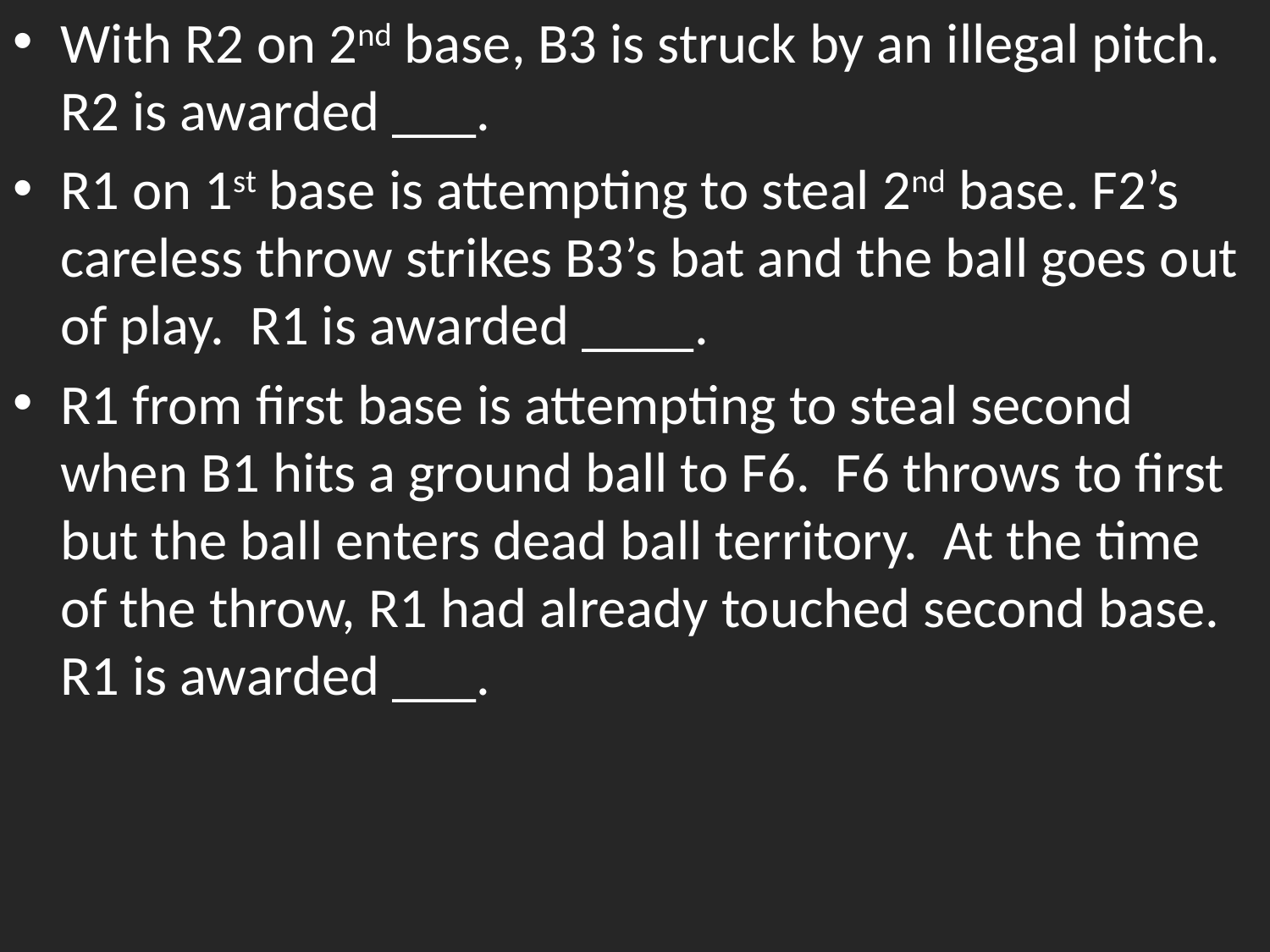

With R2 on 2nd base, B3 is struck by an illegal pitch.  R2 is awarded ___.
R1 on 1st base is attempting to steal 2nd base. F2’s careless throw strikes B3’s bat and the ball goes out of play.  R1 is awarded ____.
R1 from first base is attempting to steal second when B1 hits a ground ball to F6.  F6 throws to first but the ball enters dead ball territory.  At the time of the throw, R1 had already touched second base.  R1 is awarded ___.